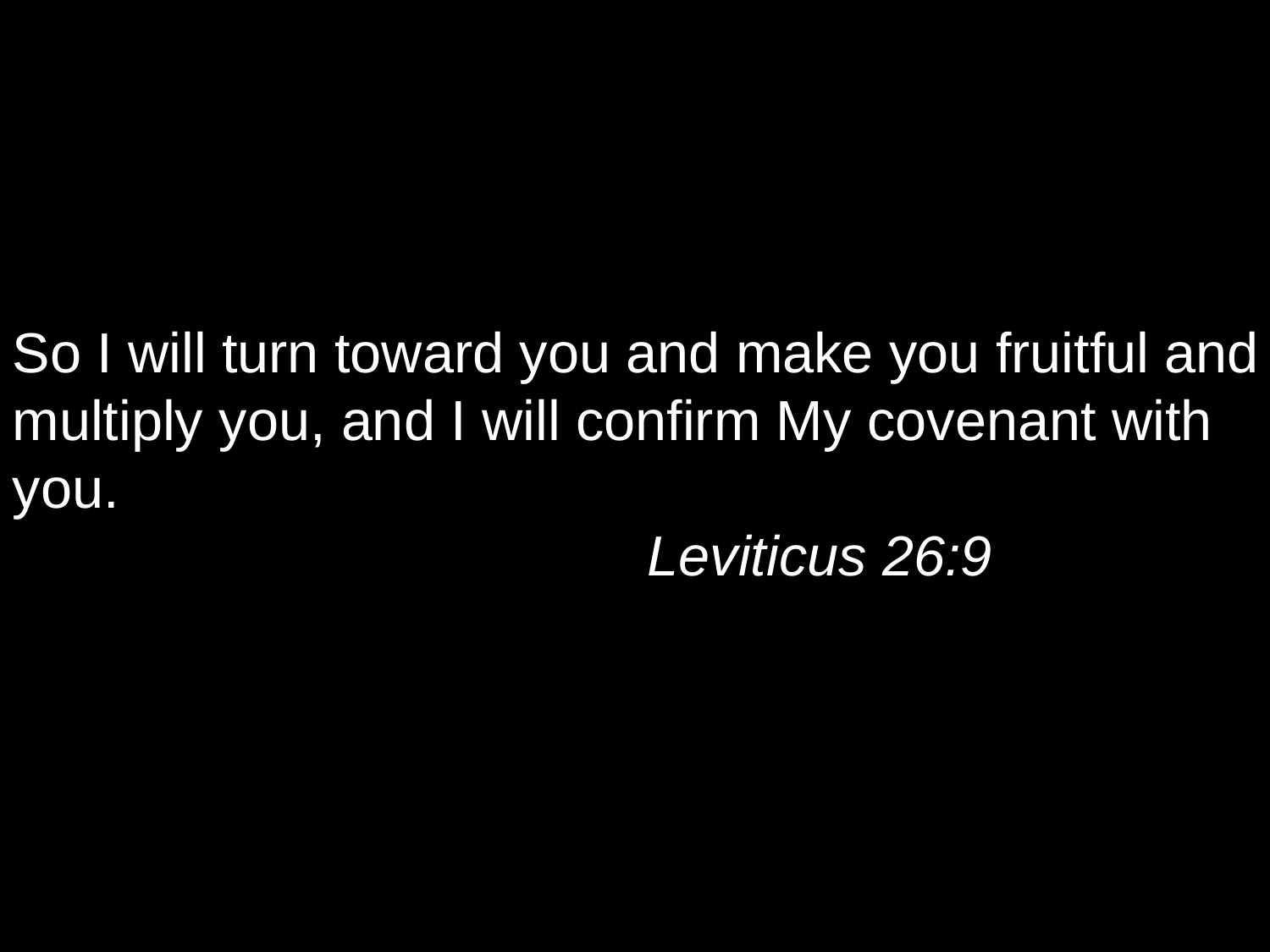

So I will turn toward you and make you fruitful and multiply you, and I will confirm My covenant with you. 														Leviticus 26:9.